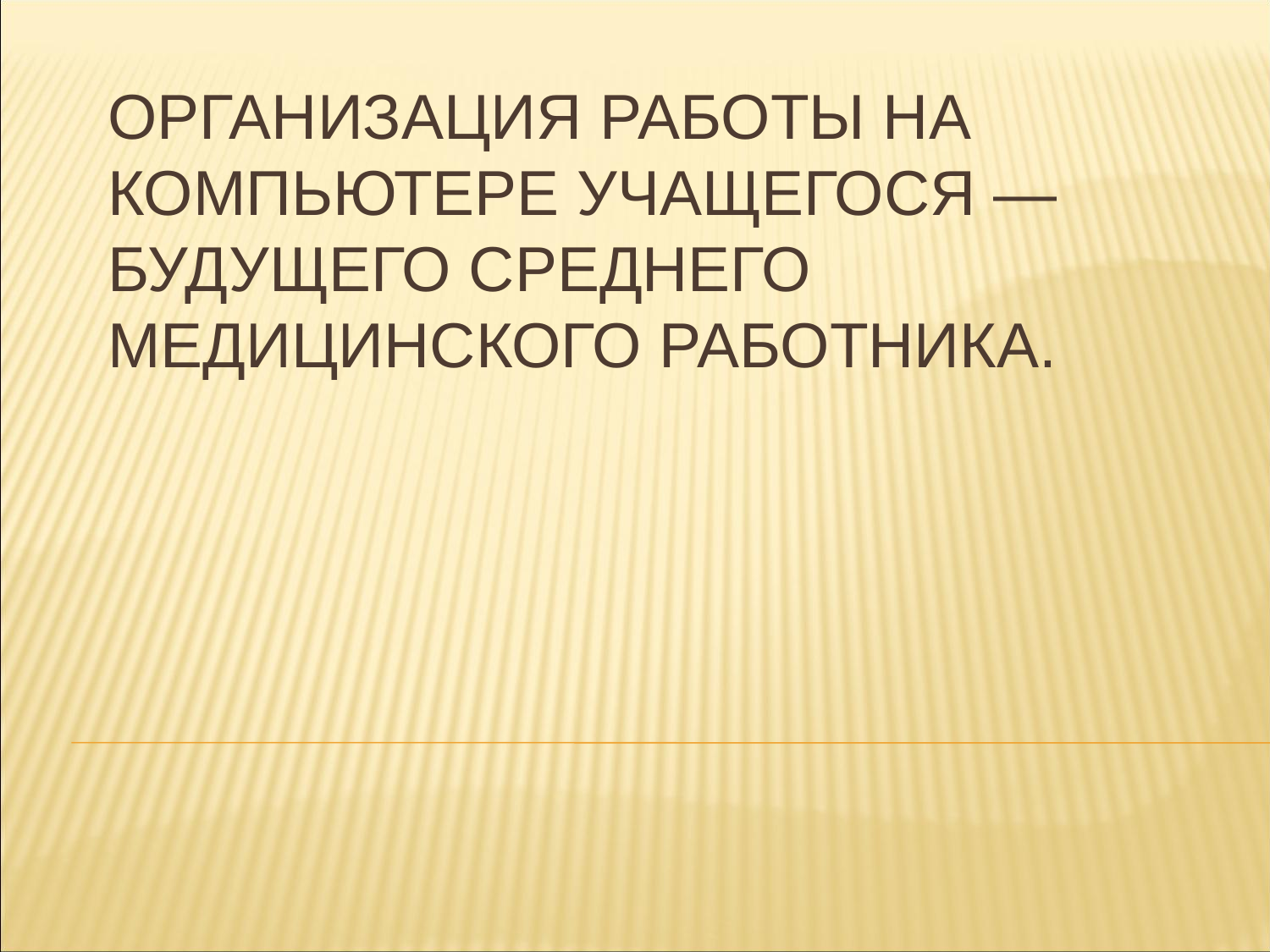

# Организация работы на компьютере учащегося — будущего среднего медицинского работника.